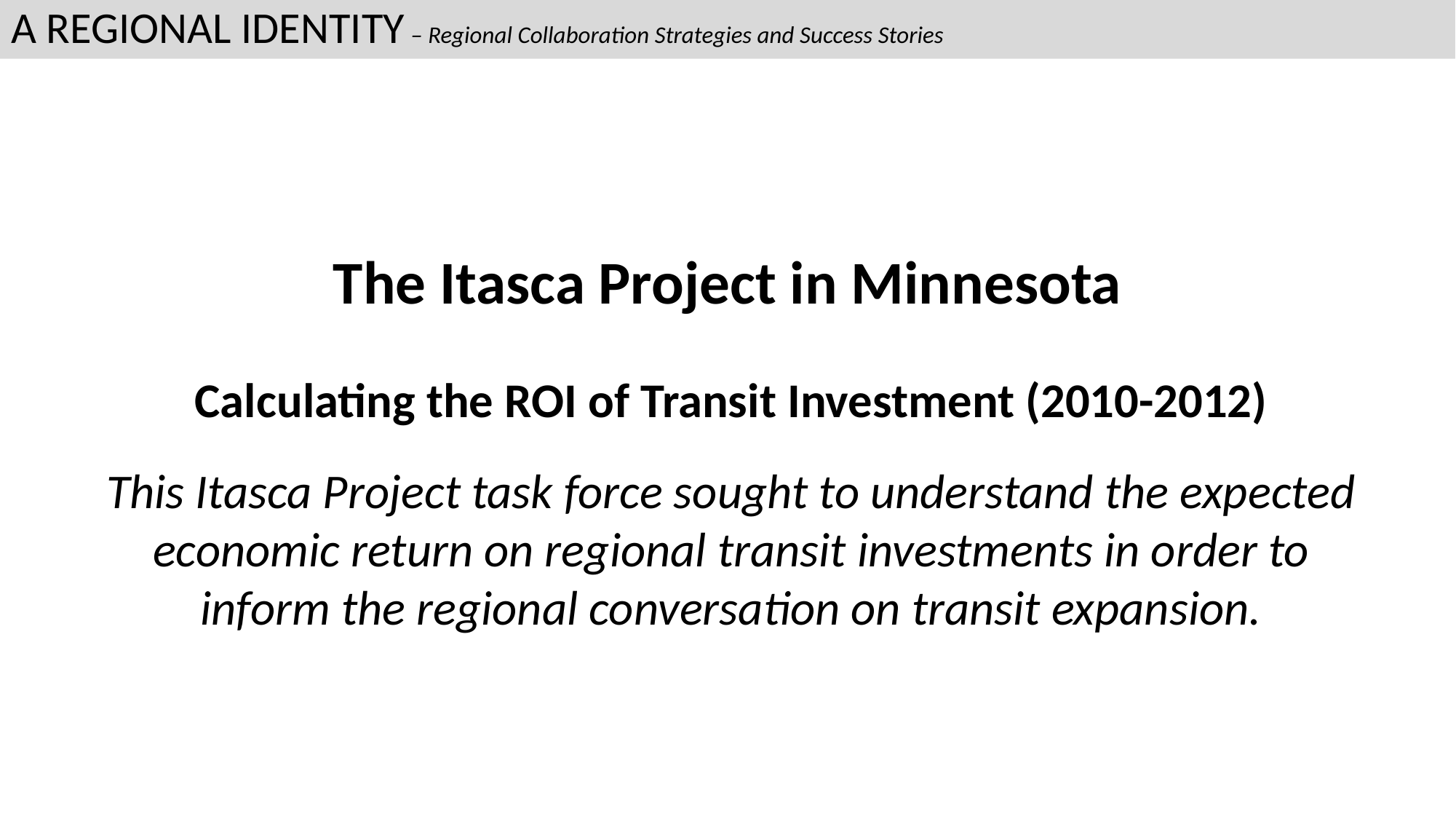

# A REGIONAL IDENTITY – Regional Collaboration Strategies and Success Stories
The Itasca Project in Minnesota
Calculating the ROI of Transit Investment (2010-2012)

This Itasca Project task force sought to understand the expected economic return on regional transit investments in order to inform the regional conversation on transit expansion.